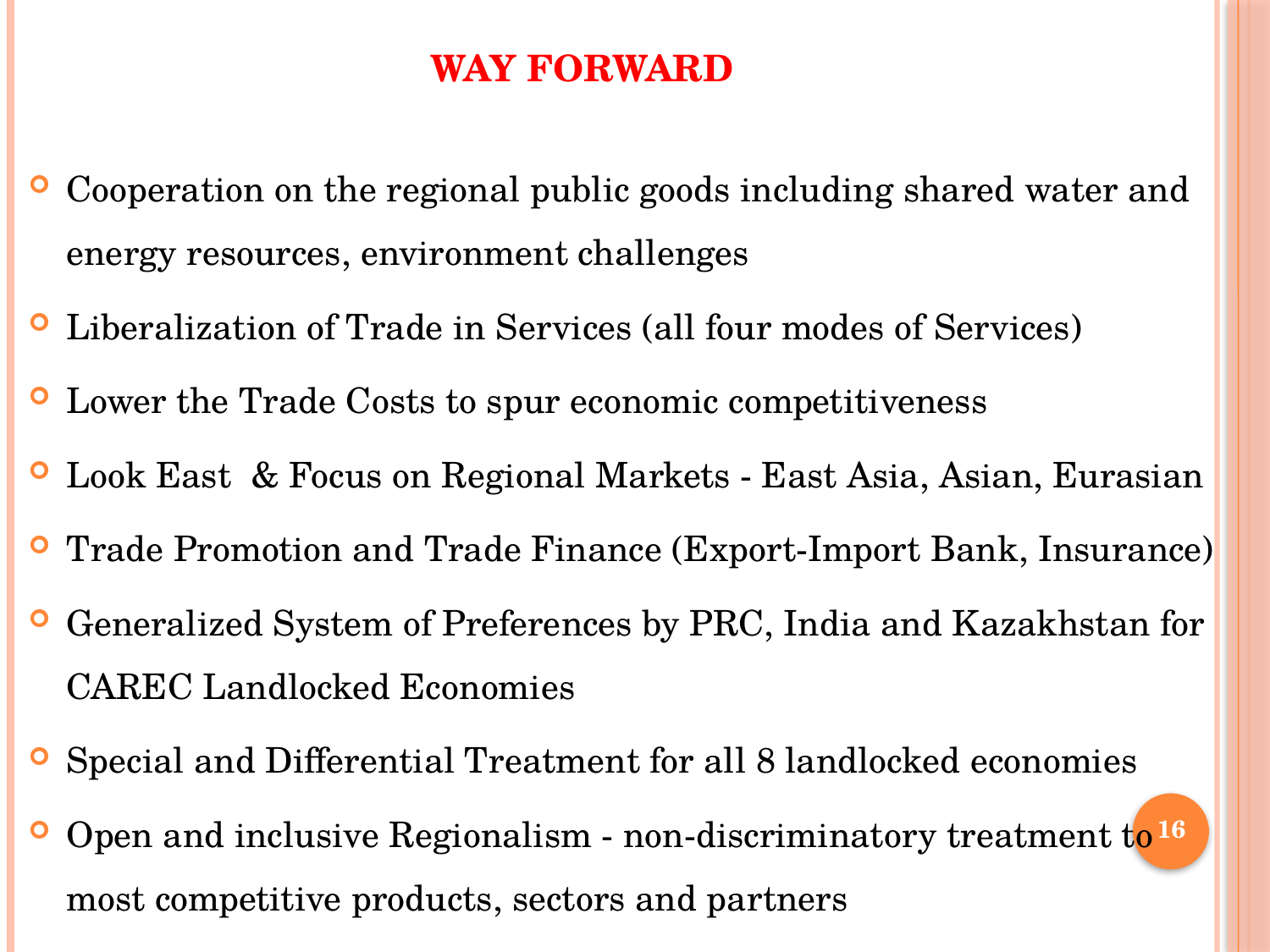

# Way Forward
Cooperation on the regional public goods including shared water and energy resources, environment challenges
Liberalization of Trade in Services (all four modes of Services)
Lower the Trade Costs to spur economic competitiveness
Look East  & Focus on Regional Markets - East Asia, Asian, Eurasian
Trade Promotion and Trade Finance (Export-Import Bank, Insurance)
Generalized System of Preferences by PRC, India and Kazakhstan for CAREC Landlocked Economies
Special and Differential Treatment for all 8 landlocked economies
Open and inclusive Regionalism - non-discriminatory treatment to most competitive products, sectors and partners

16